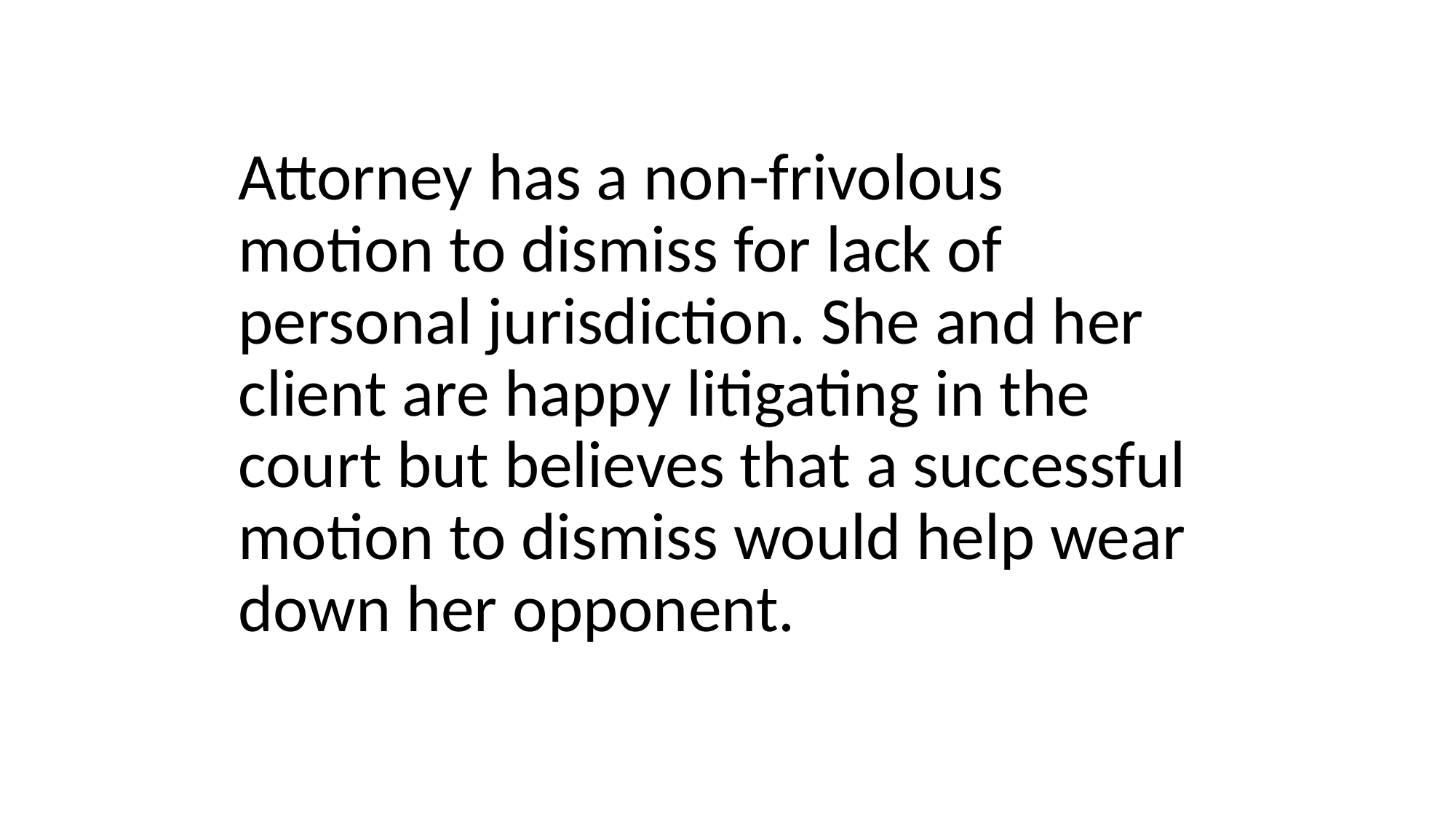

# Attorney has a non-frivolous motion to dismiss for lack of personal jurisdiction. She and her client are happy litigating in the court but believes that a successful motion to dismiss would help wear down her opponent.